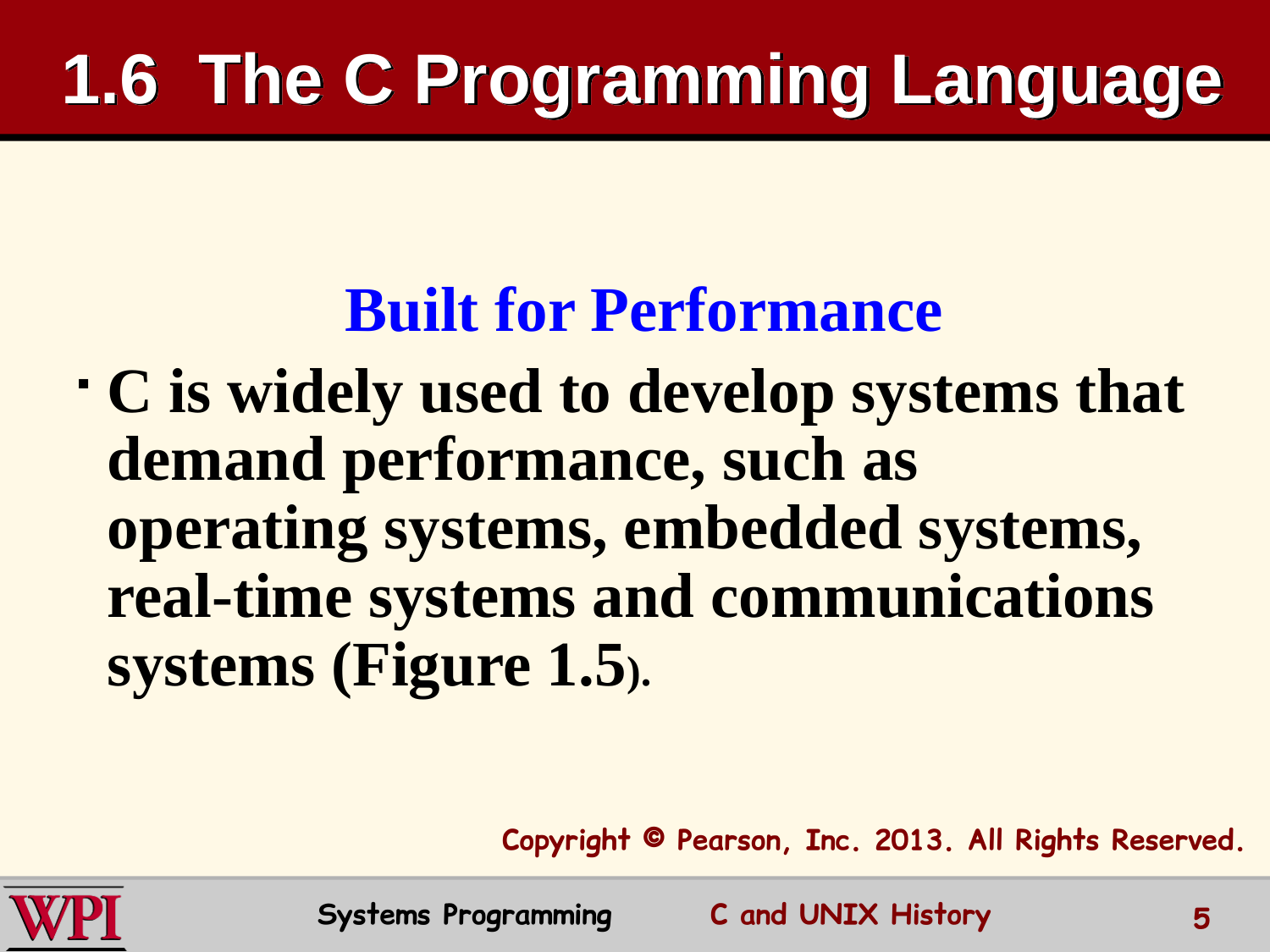

# 1.6  The C Programming Language
		Built for Performance
C is widely used to develop systems that demand performance, such as operating systems, embedded systems, real-time systems and communications systems (Figure 1.5).
Copyright © Pearson, Inc. 2013. All Rights Reserved.
Systems Programming        C and UNIX History
5